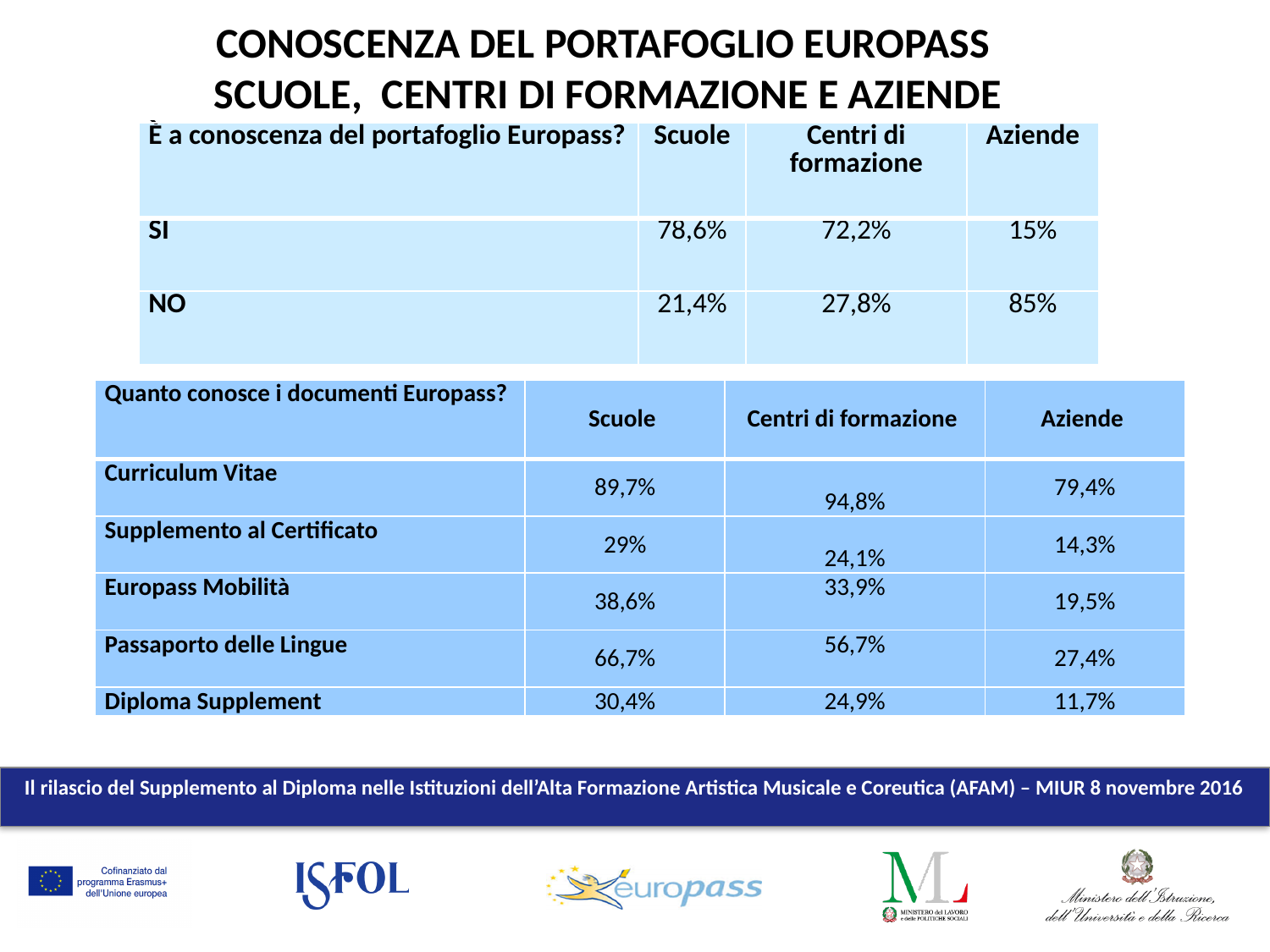

conoscenza del portafoglio Europass
scuole,  centri di formazione e aziende
| È a conoscenza del portafoglio Europass? | Scuole | Centri di formazione | Aziende |
| --- | --- | --- | --- |
| SI | 78,6% | 72,2% | 15% |
| NO | 21,4% | 27,8% | 85% |
| Quanto conosce i documenti Europass? | Scuole | Centri di formazione | Aziende |
| --- | --- | --- | --- |
| Curriculum Vitae | 89,7% | 94,8% | 79,4% |
| Supplemento al Certificato | 29% | 24,1% | 14,3% |
| Europass Mobilità | 38,6% | 33,9% | 19,5% |
| Passaporto delle Lingue | 66,7% | 56,7% | 27,4% |
| Diploma Supplement | 30,4% | 24,9% | 11,7% |